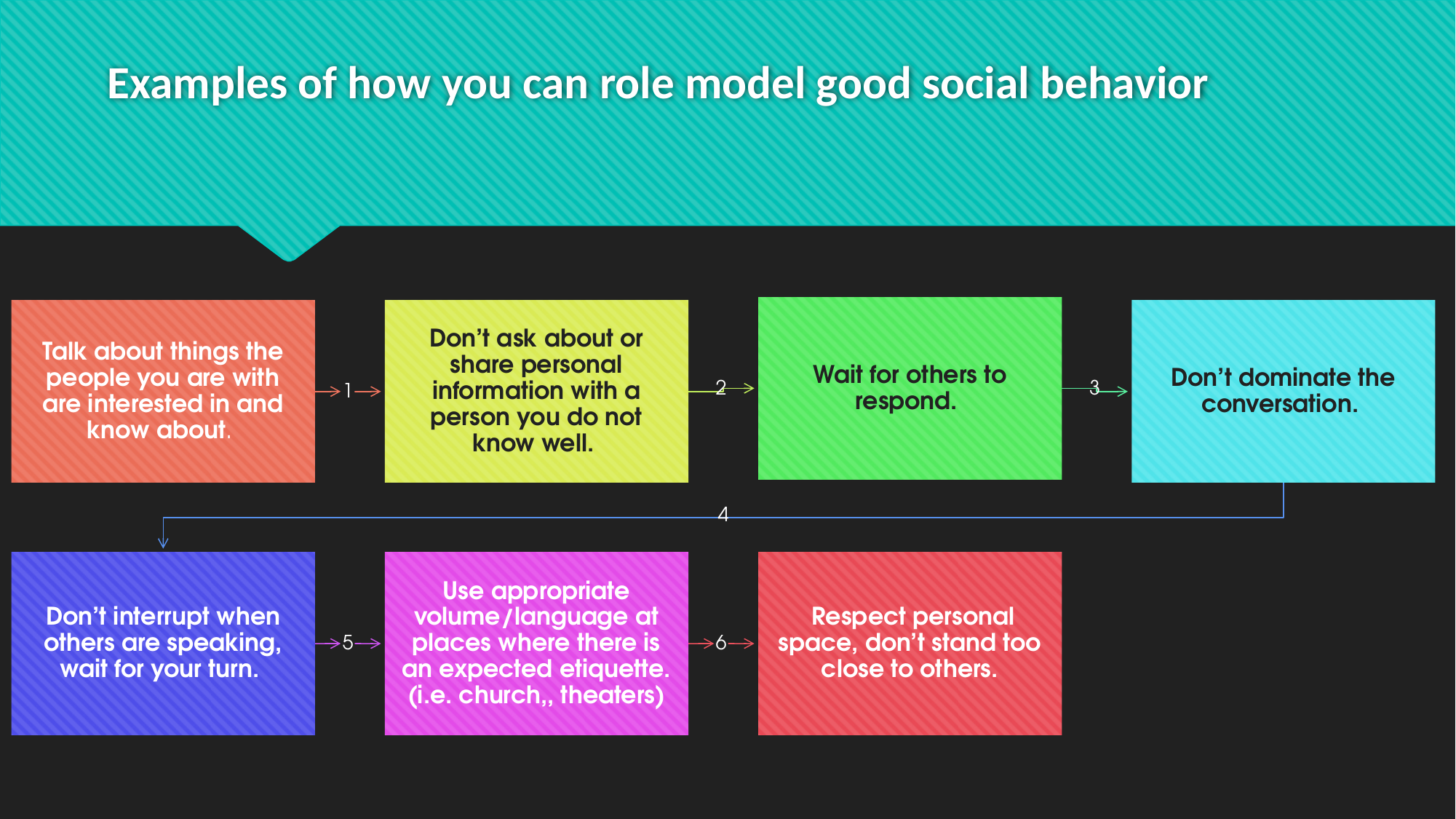

# Examples of how you can role model good social behavior
1
Talk about things the people you are with are interested in and know about.
2
Don’t ask about or share personal information with a person you do not know well.
3
Wait for others to respond.
4
Don’t dominate the conversation.
5
Don’t interrupt when others are speaking, wait for your turn.
6
Use appropriate volume/language at places where there is an expected etiquette. (i.e. church,, theaters)
 Respect personal space, don’t stand too close to others.